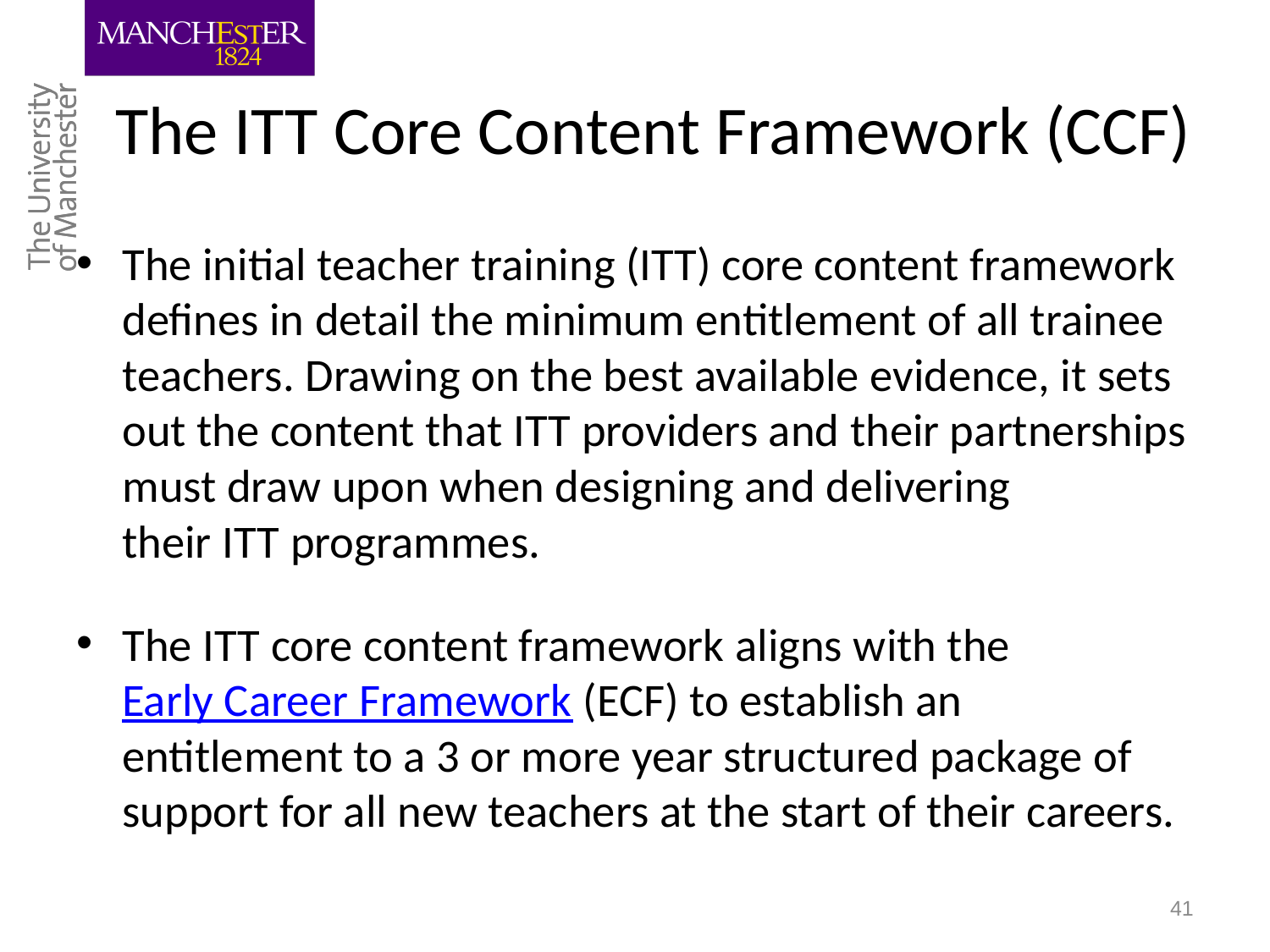

# The ITT Core Content Framework (CCF)
The initial teacher training (ITT) core content framework defines in detail the minimum entitlement of all trainee teachers. Drawing on the best available evidence, it sets out the content that ITT providers and their partnerships must draw upon when designing and delivering their ITT programmes.

The ITT core content framework aligns with the Early Career Framework (ECF) to establish an entitlement to a 3 or more year structured package of support for all new teachers at the start of their careers.

41